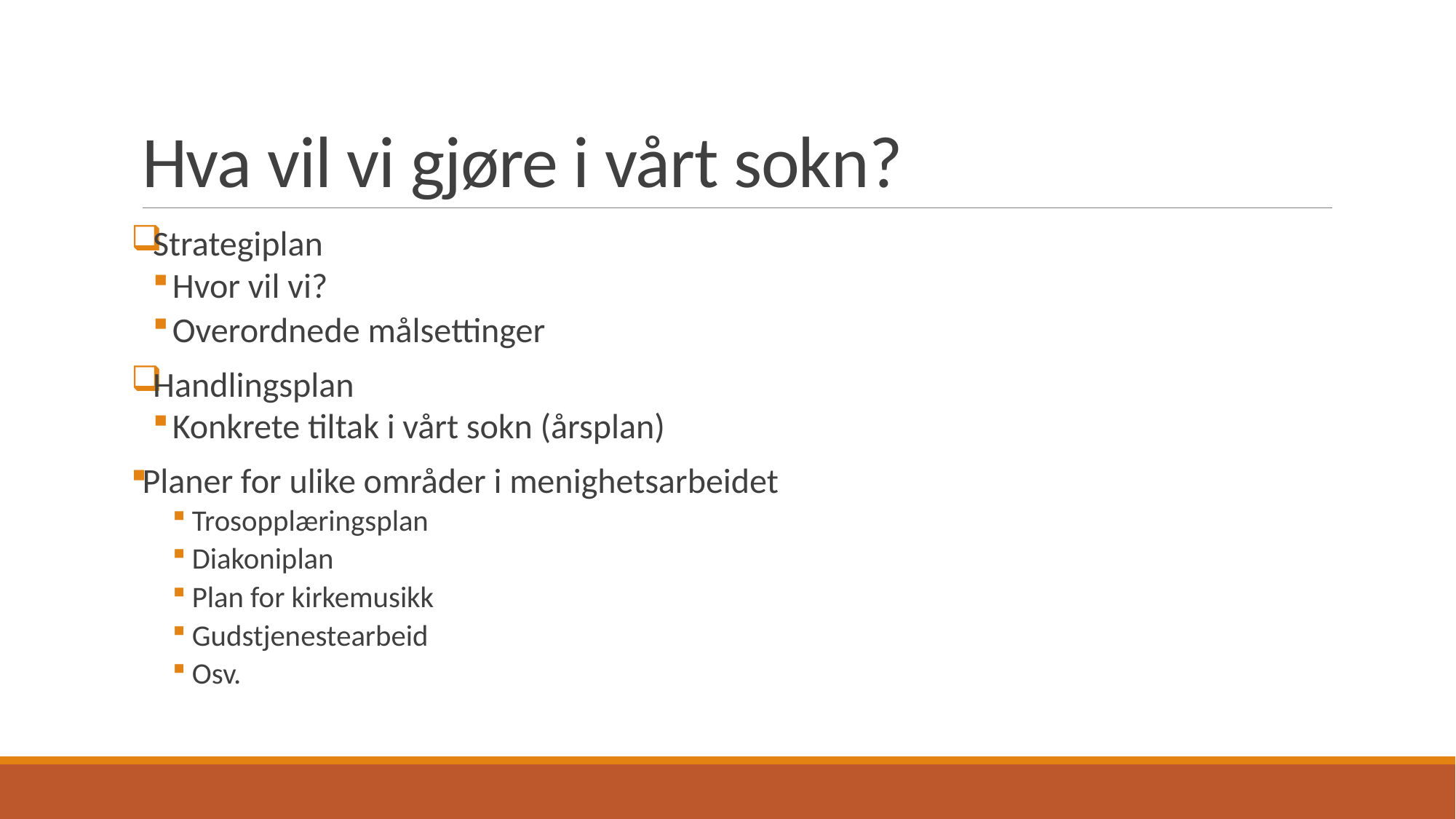

# Hva vil vi gjøre i vårt sokn?
Strategiplan
Hvor vil vi?
Overordnede målsettinger
Handlingsplan
Konkrete tiltak i vårt sokn (årsplan)
Planer for ulike områder i menighetsarbeidet
Trosopplæringsplan
Diakoniplan
Plan for kirkemusikk
Gudstjenestearbeid
Osv.